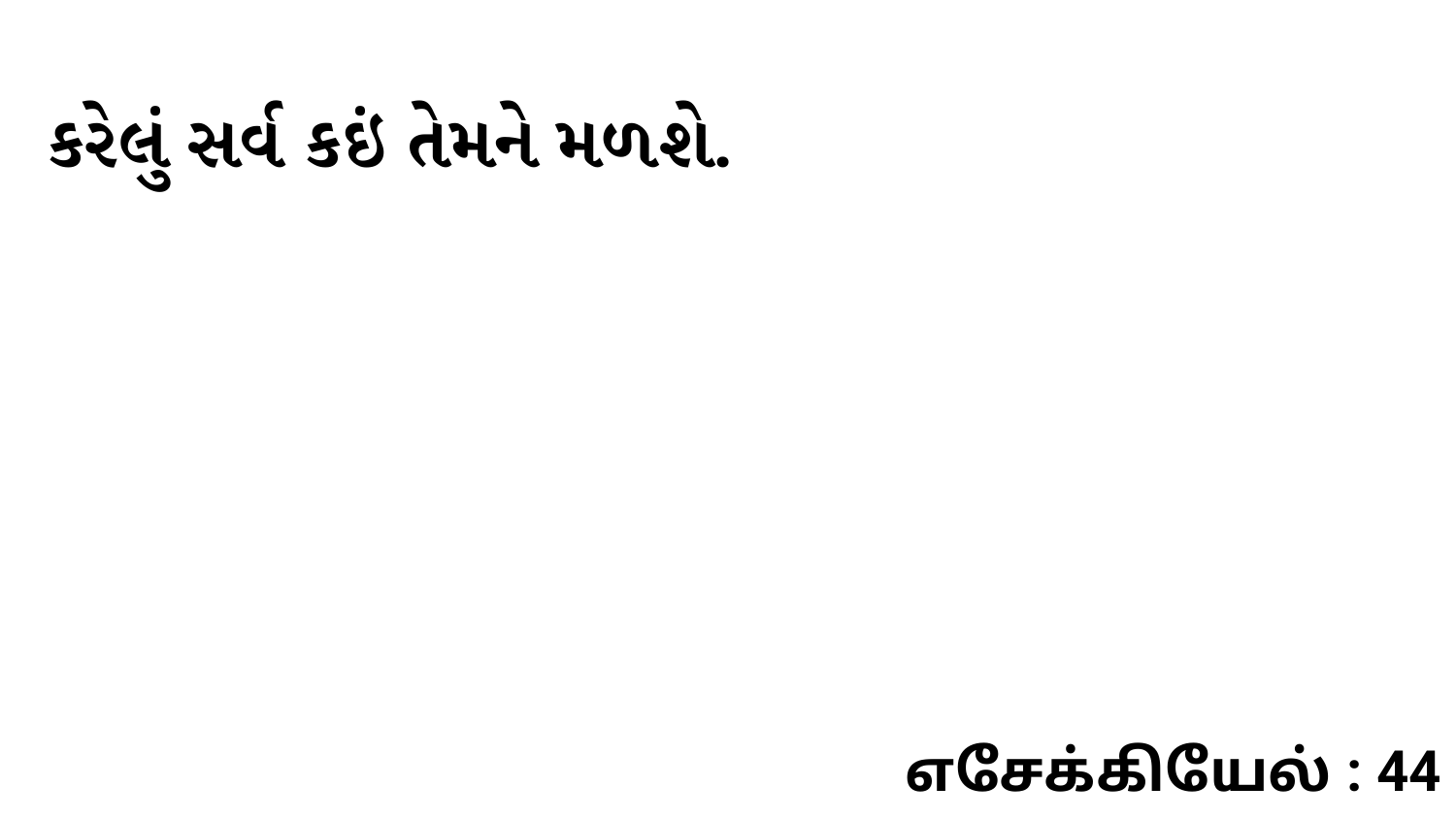

કરેલું સર્વ કઇં તેમને મળશે.
எசேக்கியேல் : 44